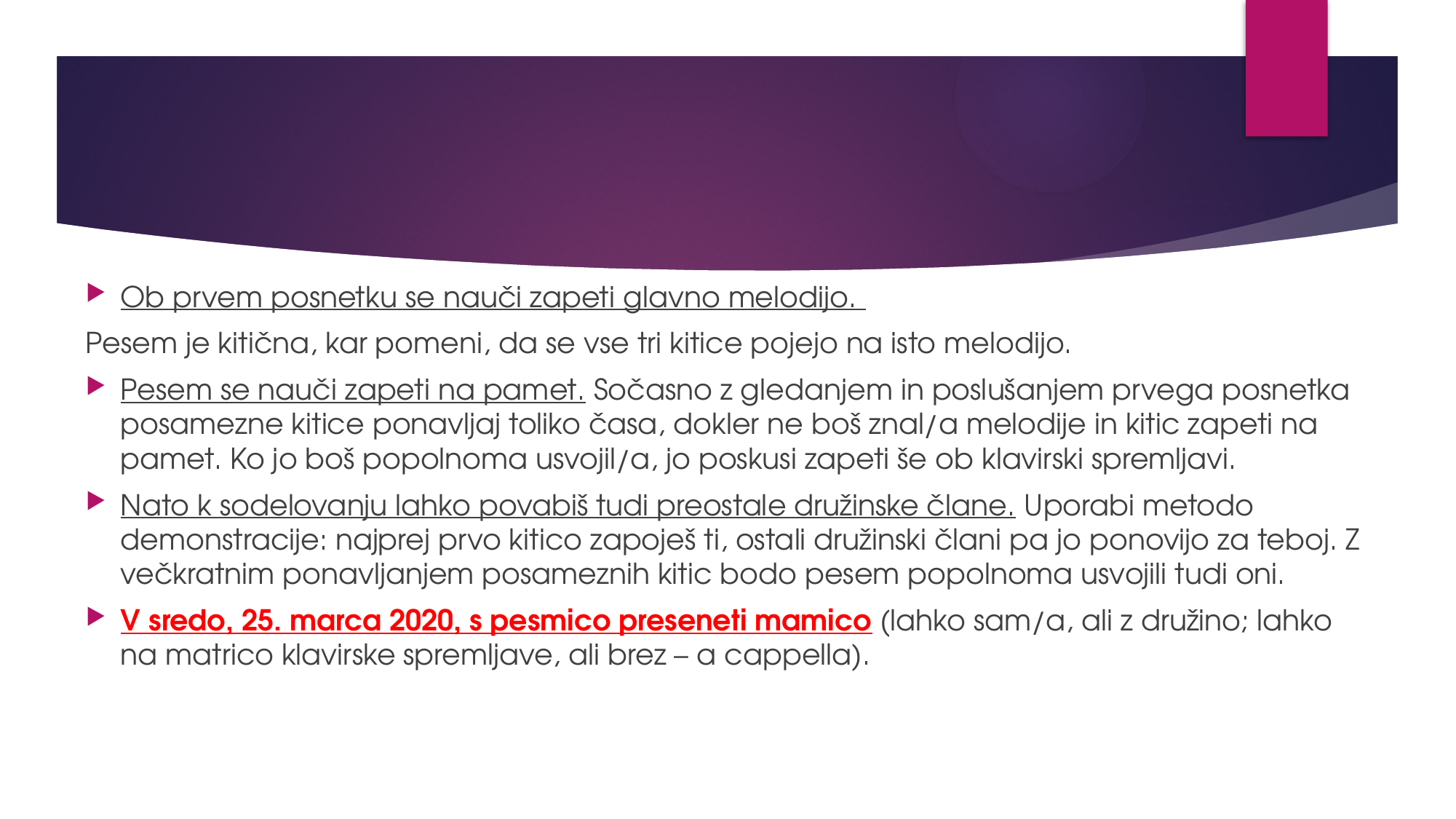

Ob prvem posnetku se nauči zapeti glavno melodijo.
Pesem je kitična, kar pomeni, da se vse tri kitice pojejo na isto melodijo.
Pesem se nauči zapeti na pamet. Sočasno z gledanjem in poslušanjem prvega posnetka posamezne kitice ponavljaj toliko časa, dokler ne boš znal/a melodije in kitic zapeti na pamet. Ko jo boš popolnoma usvojil/a, jo poskusi zapeti še ob klavirski spremljavi.
Nato k sodelovanju lahko povabiš tudi preostale družinske člane. Uporabi metodo demonstracije: najprej prvo kitico zapoješ ti, ostali družinski člani pa jo ponovijo za teboj. Z večkratnim ponavljanjem posameznih kitic bodo pesem popolnoma usvojili tudi oni.
V sredo, 25. marca 2020, s pesmico preseneti mamico (lahko sam/a, ali z družino; lahko na matrico klavirske spremljave, ali brez – a cappella).